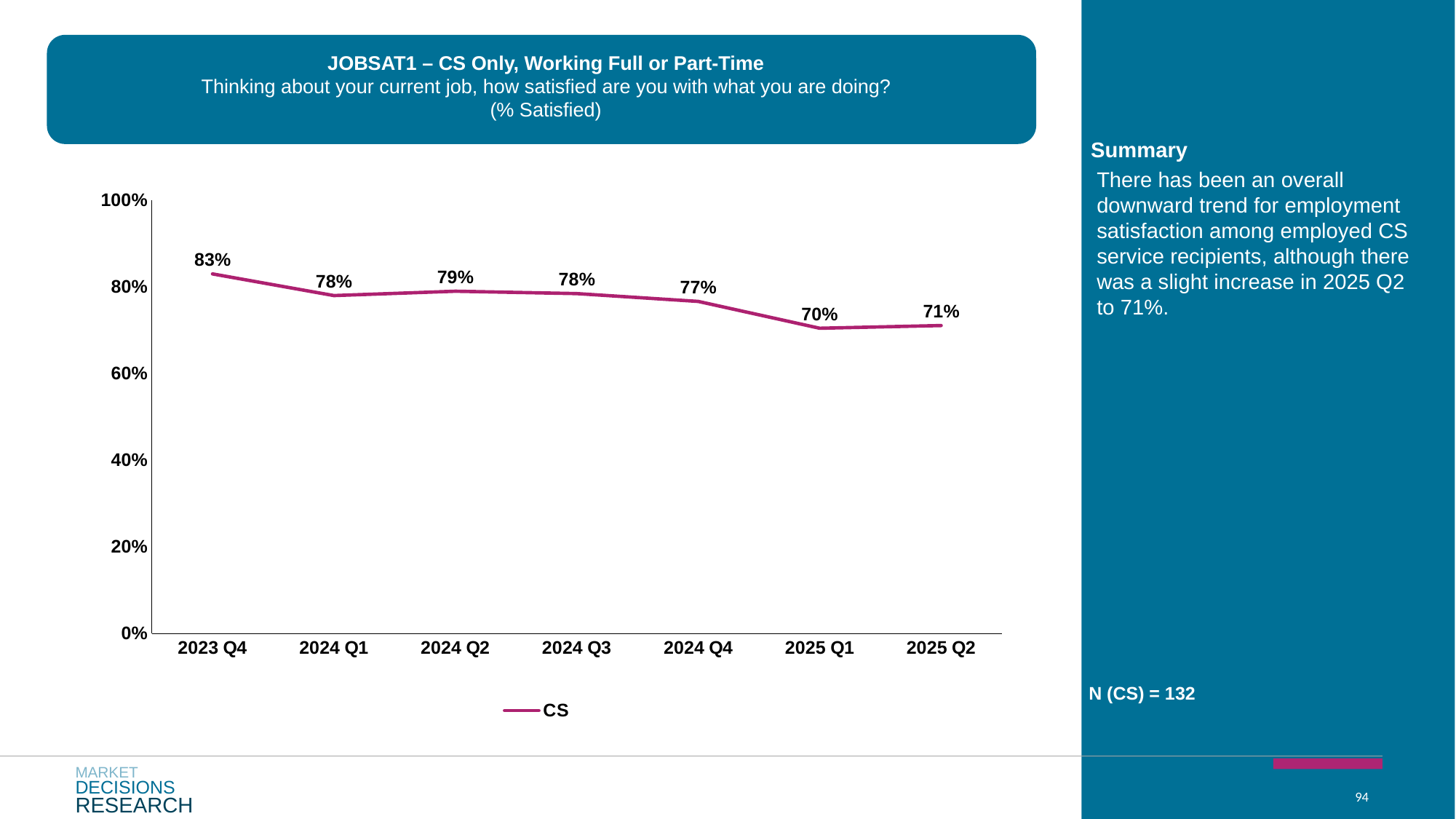

JOBSAT1 – CS Only, Working Full or Part-Time
Thinking about your current job, how satisfied are you with what you are doing? (% Satisfied)
Summary

### Chart

| Category | CS |
|---|---|
| 2023 Q4 | 0.83 |
| 2024 Q1 | 0.78 |
| 2024 Q2 | 0.79 |
| 2024 Q3 | 0.7845591106386652 |
| 2024 Q4 | 0.7664916977230877 |
| 2025 Q1 | 0.7045751083790546 |
| 2025 Q2 | 0.7108209309021941 |
There has been an overall downward trend for employment satisfaction among employed CS service recipients, although there was a slight increase in 2025 Q2 to 71%.
N (CS) = 132
MARKET
DECISIONS
RESEARCH